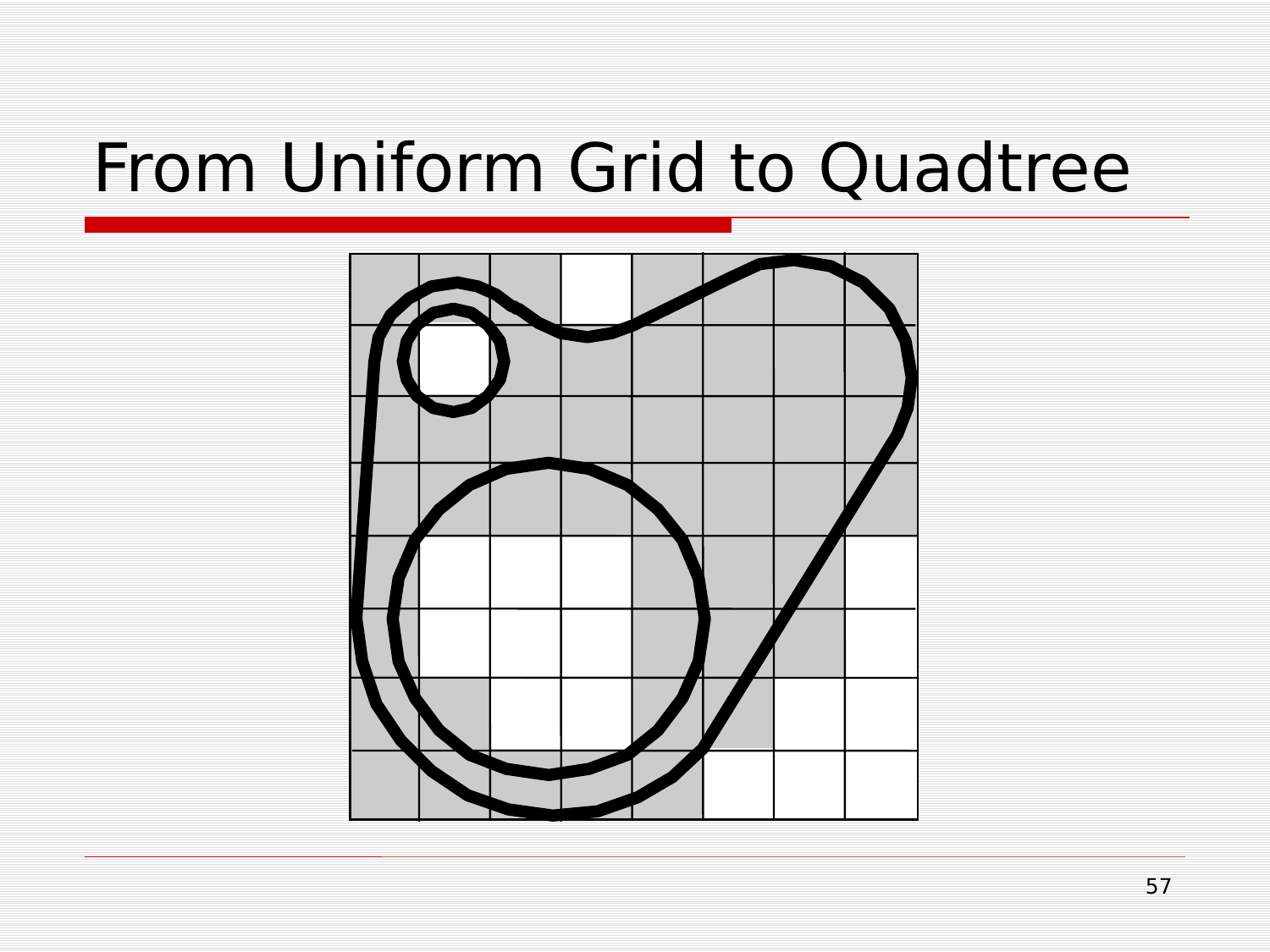

# From Uniform Grid to Quadtree

57